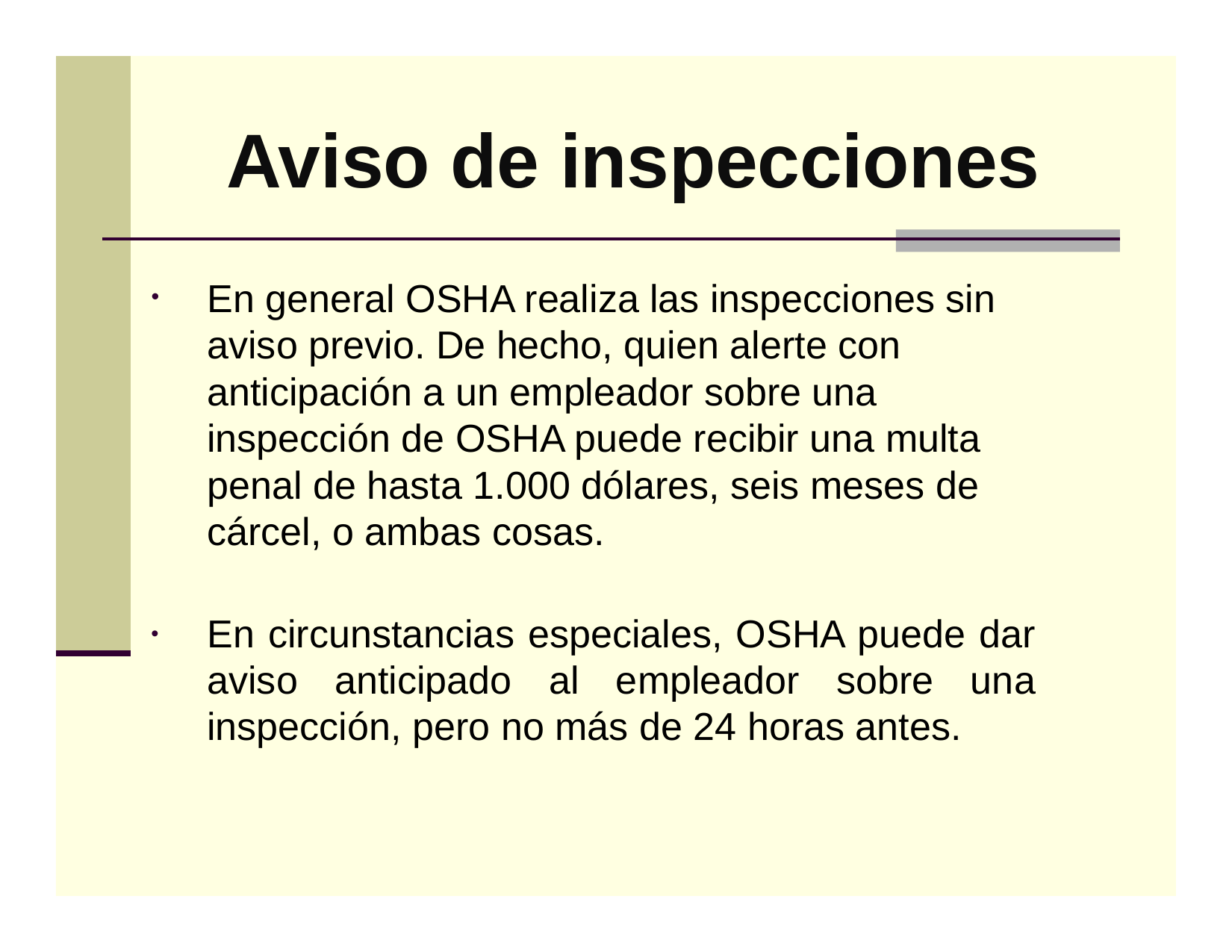

# Aviso de inspecciones
En general OSHA realiza las inspecciones sin aviso previo. De hecho, quien alerte con anticipación a un empleador sobre una inspección de OSHA puede recibir una multa penal de hasta 1.000 dólares, seis meses de cárcel, o ambas cosas.

En circunstancias especiales, OSHA puede dar aviso anticipado al empleador sobre una inspección, pero no más de 24 horas antes.